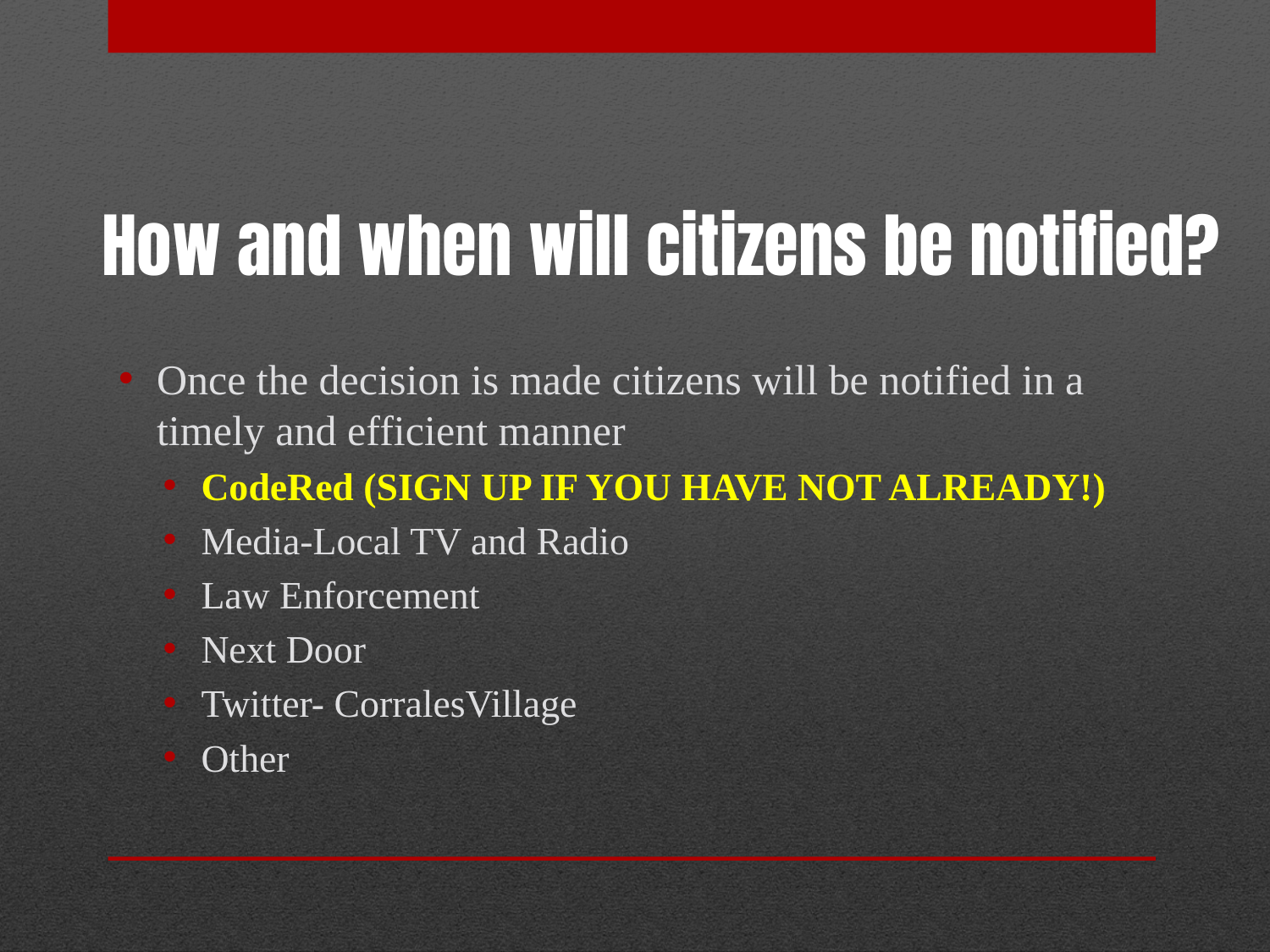

# How and when will citizens be notified?
Once the decision is made citizens will be notified in a timely and efficient manner
CodeRed (SIGN UP IF YOU HAVE NOT ALREADY!)
Media-Local TV and Radio
Law Enforcement
Next Door
Twitter- CorralesVillage
Other